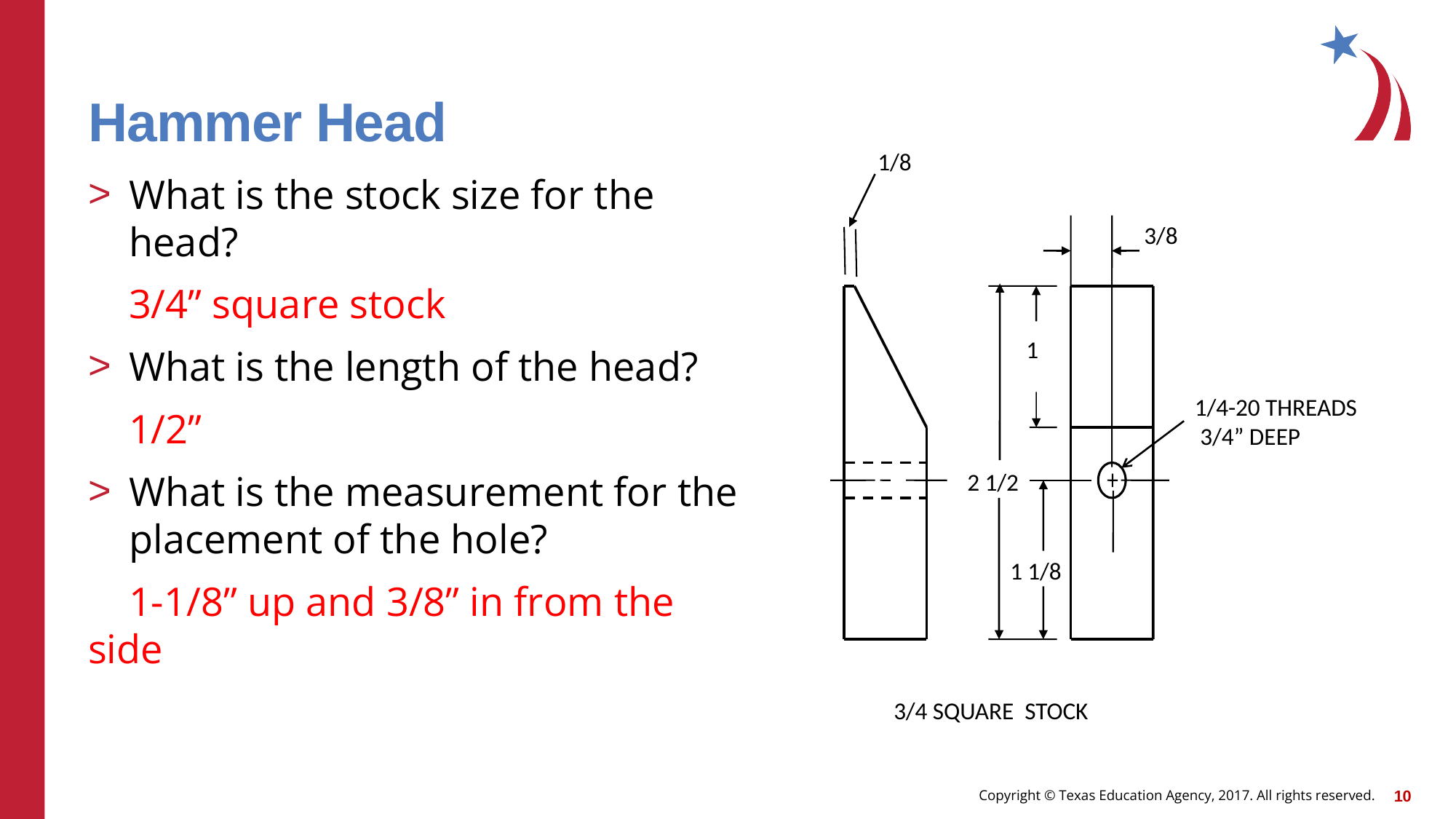

# Hammer Head
1/8

3/8

1

1/4-20 THREADS
 3/4” DEEP

2 1/2

1 1/8

3/4 SQUARE  STOCK
What is the stock size for the head?
    3/4” square stock
What is the length of the head?
    1/2”
What is the measurement for the placement of the hole?
    1-1/8” up and 3/8” in from the side